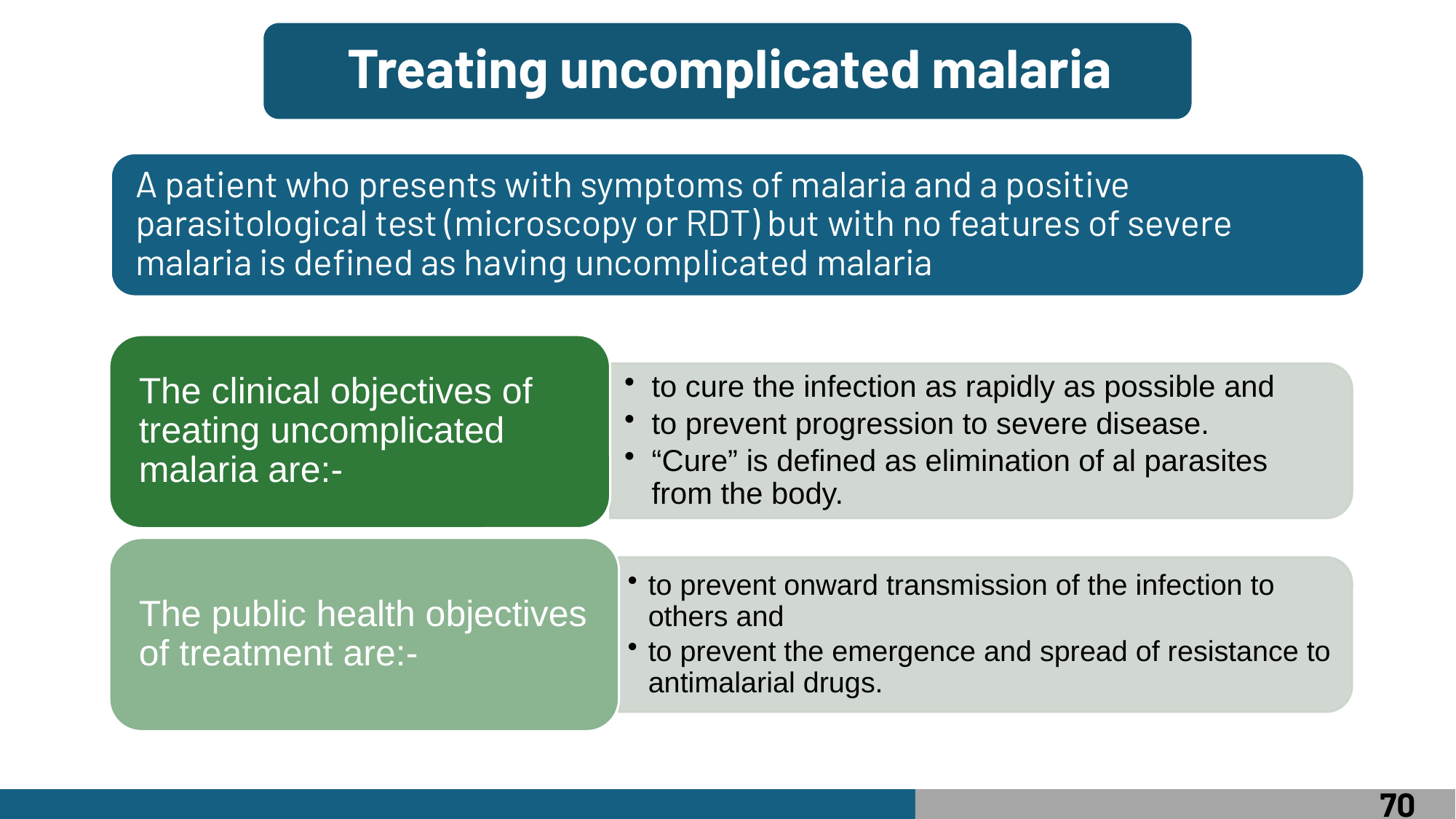

Treating uncomplicated malaria
A patient who presents with symptoms of malaria and a positive parasitological test (microscopy or RDT) but with no features of severe malaria is defined as having uncomplicated malaria
to cure the infection as rapidly as possible and
to prevent progression to severe disease.
“Cure” is defined as elimination of al parasites from the body.
The clinical objectives of treating uncomplicated malaria are:-
to prevent onward transmission of the infection to others and
to prevent the emergence and spread of resistance to antimalarial drugs.
The public health objectives of treatment are:-
70